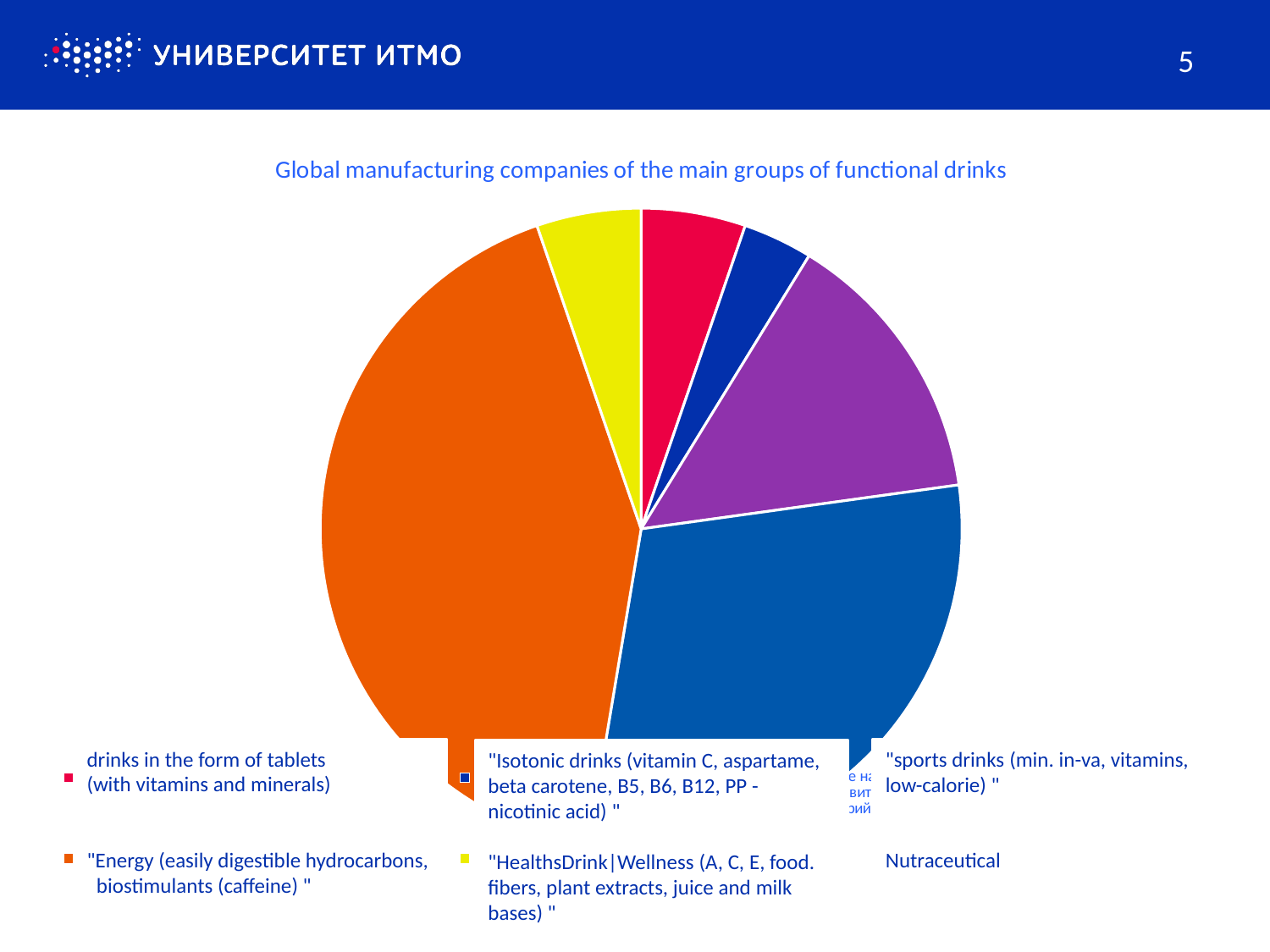

5

### Chart: Global manufacturing companies of the main groups of functional drinks

| Category |  |
|---|---|
| напитки в виде таблеток (с витаминами и мин.в-ми) | 3.0 |
| Изотонические напитки (витамин С,
аспартам, бета-каротин
B5, B6, B12, PP - никотиновая кислота) | 2.0 |
| спортивные напитки
(мин.в-ва, витамины,
низкокалорийные) | 8.0 |
| Энергетические (легкоусвояемые УВ,
 биостимуляторы (кофеин) | 17.0 |
| Напитки группы здоровье (A, C, E, пищ.
волокна, экстракты растений, соковые и
молочные основы) | 24.0 |
| Нутрицевтические | 3.0 |
"sports drinks (min. in-va, vitamins,
low-calorie) "

Nutraceutical
drinks in the form of tablets
(with vitamins and minerals)

"Energy (easily digestible hydrocarbons,
  biostimulants (caffeine) "
"Isotonic drinks (vitamin C, aspartame, beta carotene, B5, B6, B12, PP - nicotinic acid) "

"HealthsDrink|Wellness (A, C, E, food.
fibers, plant extracts, juice and milk bases) "